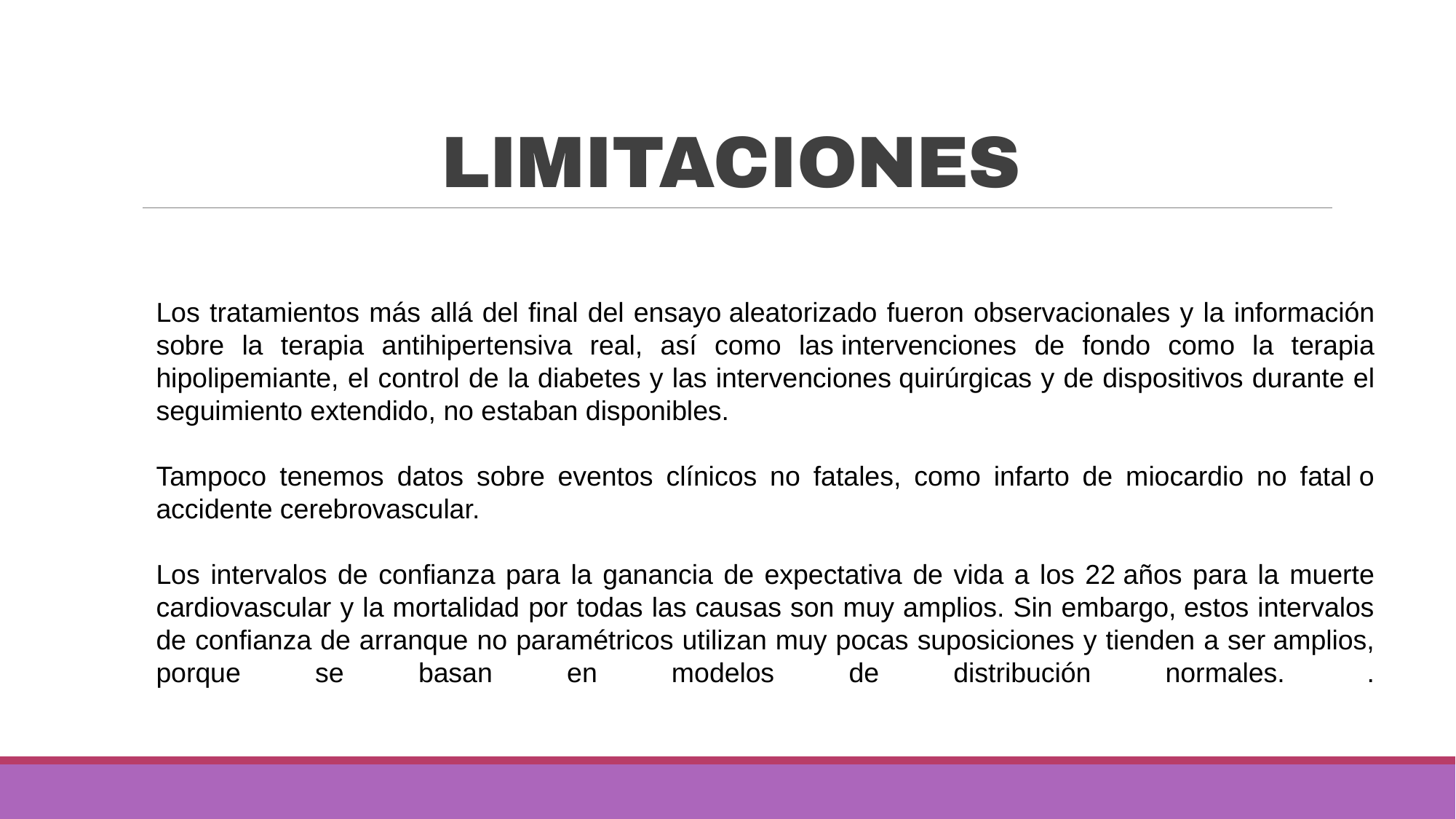

# LIMITACIONES

Los tratamientos más allá del final del ensayo aleatorizado fueron observacionales y la información sobre la terapia antihipertensiva real, así como las intervenciones de fondo como la terapia hipolipemiante, el control de la diabetes y las intervenciones quirúrgicas y de dispositivos durante el seguimiento extendido, no estaban disponibles.

Tampoco tenemos datos sobre eventos clínicos no fatales, como infarto de miocardio no fatal o accidente cerebrovascular.

Los intervalos de confianza para la ganancia de expectativa de vida a los 22 años para la muerte cardiovascular y la mortalidad por todas las causas son muy amplios. Sin embargo, estos intervalos de confianza de arranque no paramétricos utilizan muy pocas suposiciones y tienden a ser amplios, porque se basan en modelos de distribución normales.  .